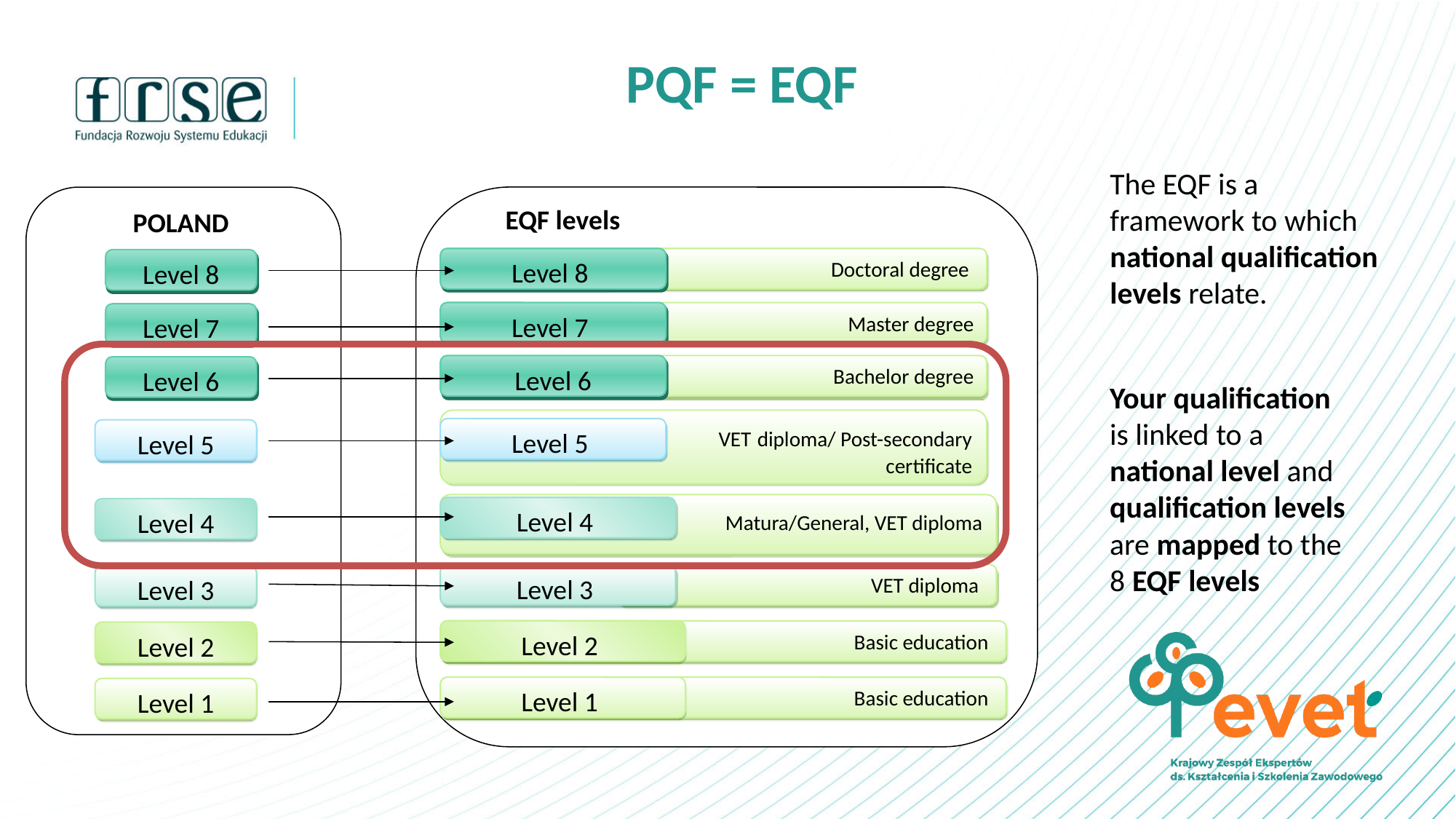

# PQF = EQF
The EQF is a framework to which national qualification levels relate.

EQF levels
POLAND
Doctoral degree
Level 8
Master degree
Level 7
Bachelor degree
Level 6
                             VET diploma/ Post-secondary certificate
Level 5
                     Matura/General, VET diploma
Level 4
Level 3
VET diploma
Basic education

Level 2
Basic education
Level 1
Level 8
Level 7
Level 6
Level 5
Level 4
Level 3
Level 2
Level 1

Your qualification is linked to a national level and qualification levels are mapped to the 8 EQF levels